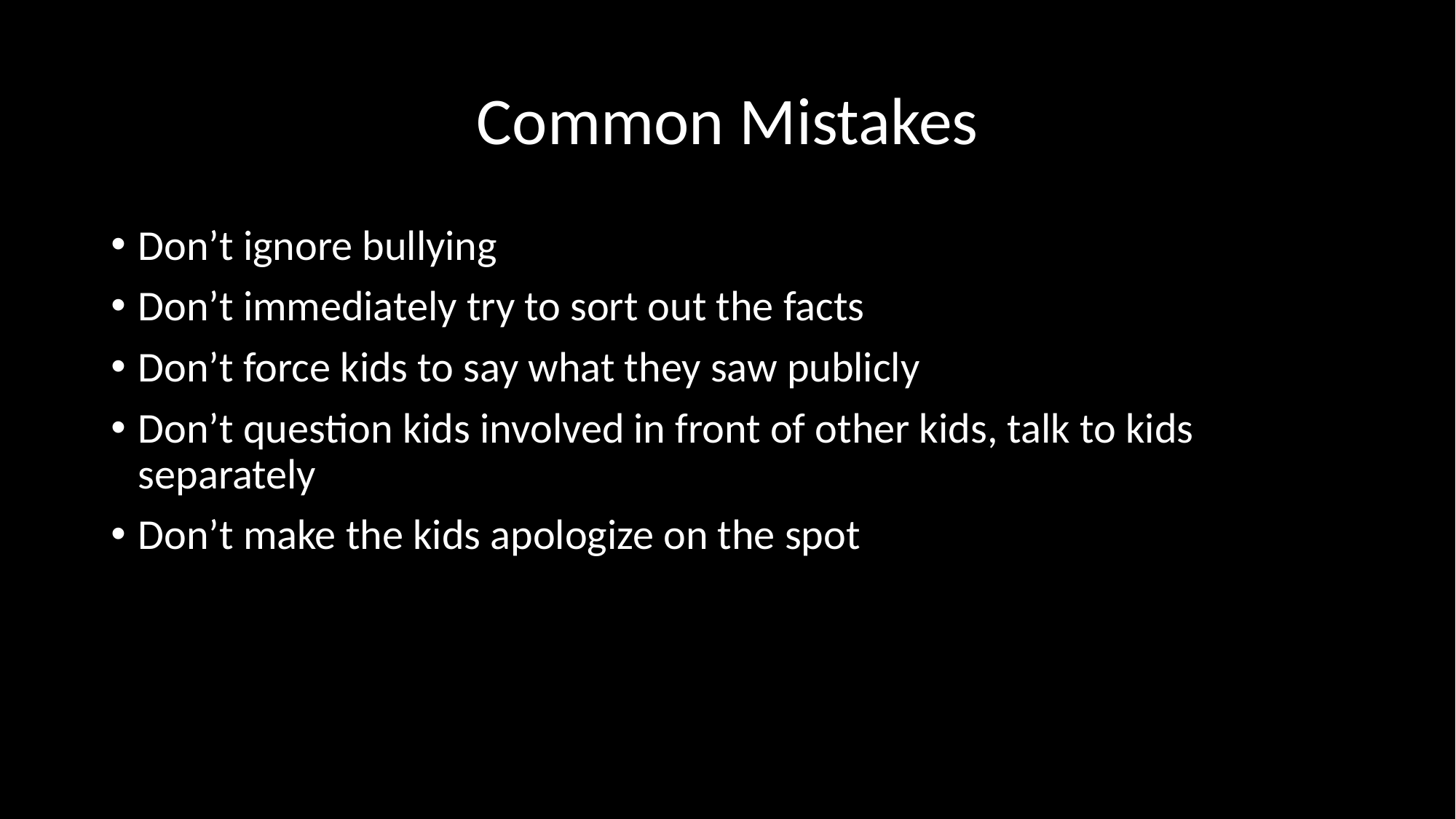

# Common Mistakes
Don’t ignore bullying
Don’t immediately try to sort out the facts
Don’t force kids to say what they saw publicly
Don’t question kids involved in front of other kids, talk to kids separately
Don’t make the kids apologize on the spot